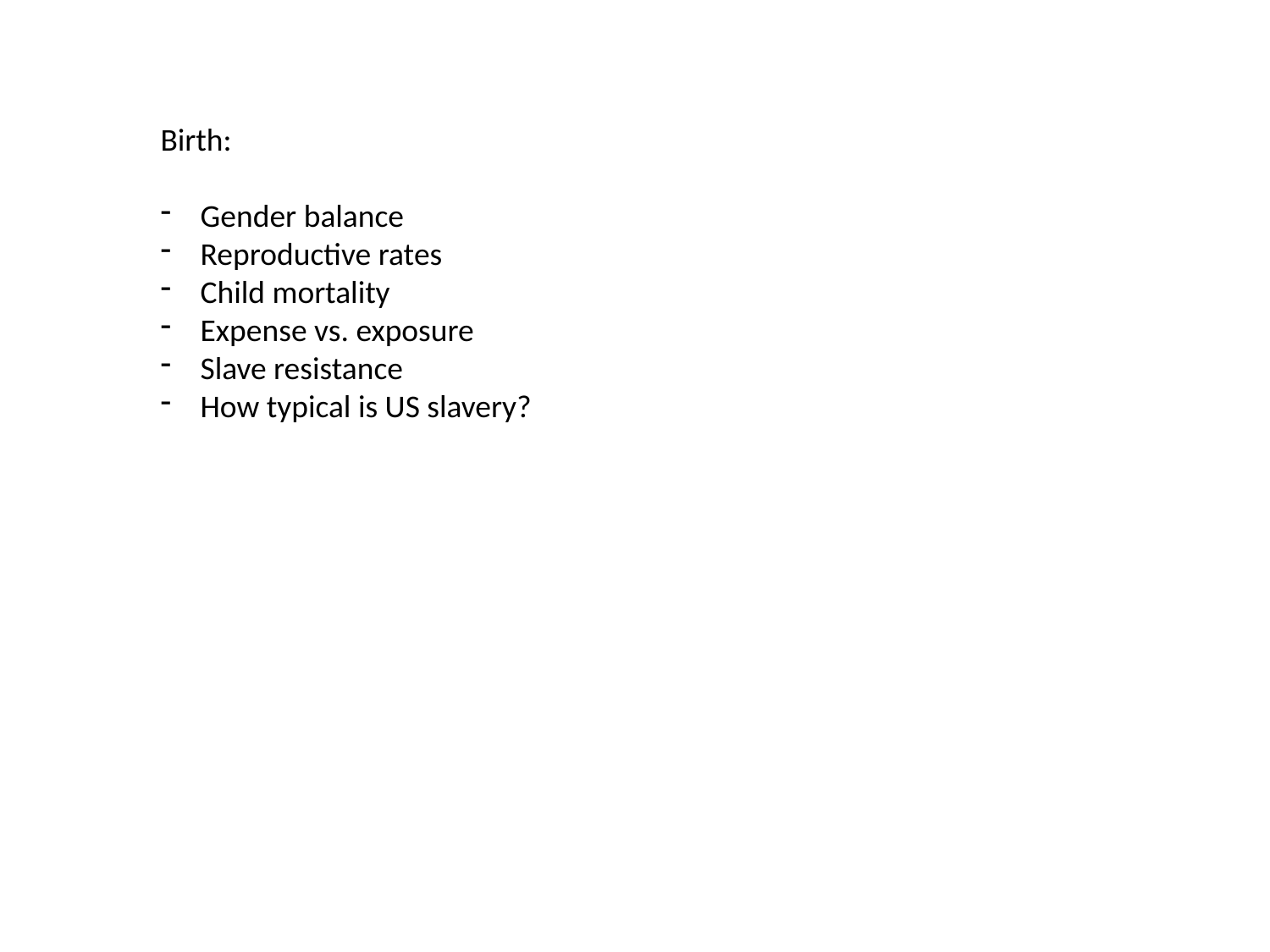

Birth:

Gender balance
Reproductive rates
Child mortality
Expense vs. exposure
Slave resistance
How typical is US slavery?